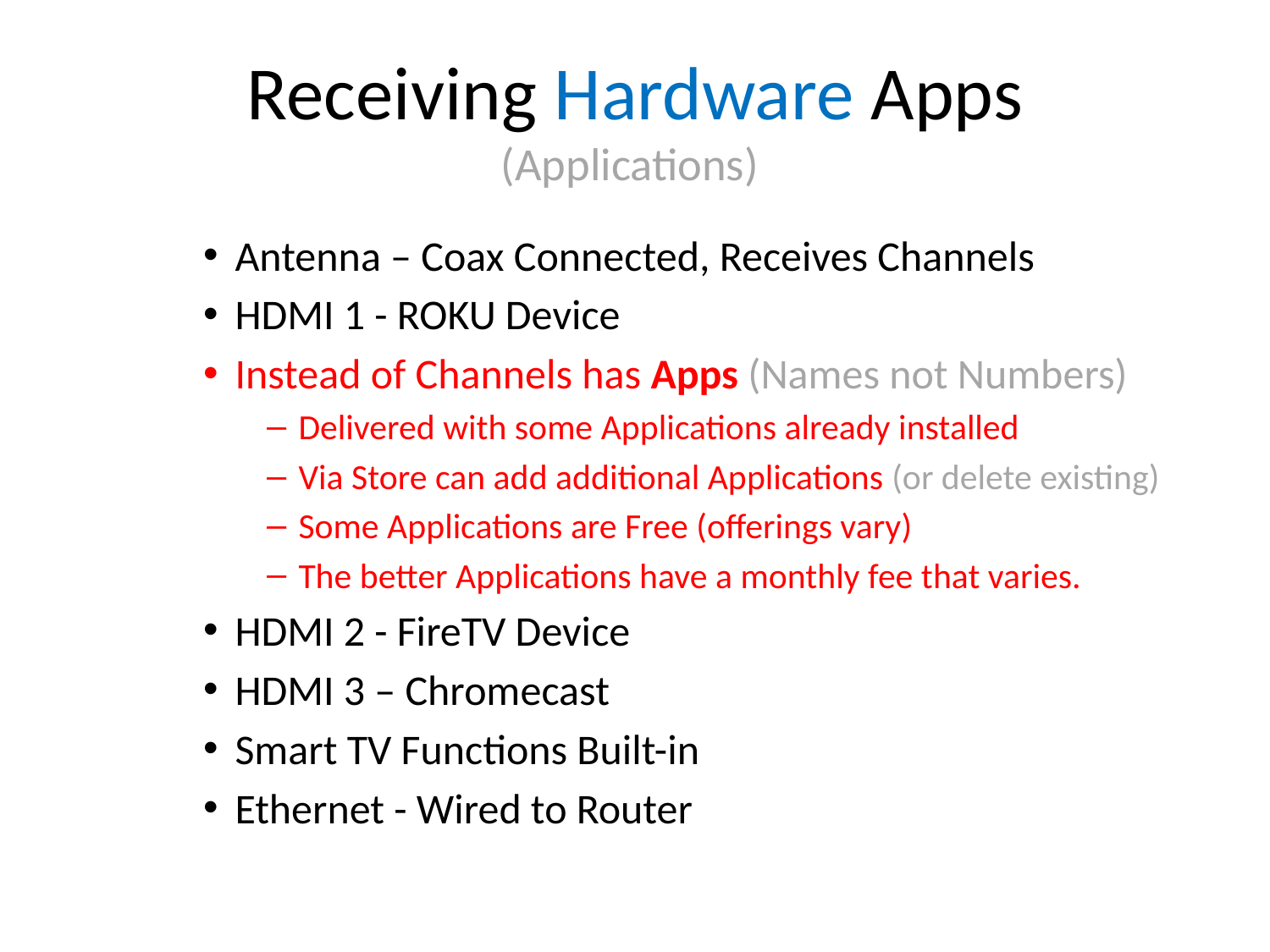

# Receiving Hardware Apps (Applications)
Antenna – Coax Connected, Receives Channels
HDMI 1 - ROKU Device
Instead of Channels has Apps (Names not Numbers)
Delivered with some Applications already installed
Via Store can add additional Applications (or delete existing)
Some Applications are Free (offerings vary)
The better Applications have a monthly fee that varies.
HDMI 2 - FireTV Device
HDMI 3 – Chromecast
Smart TV Functions Built-in
Ethernet - Wired to Router